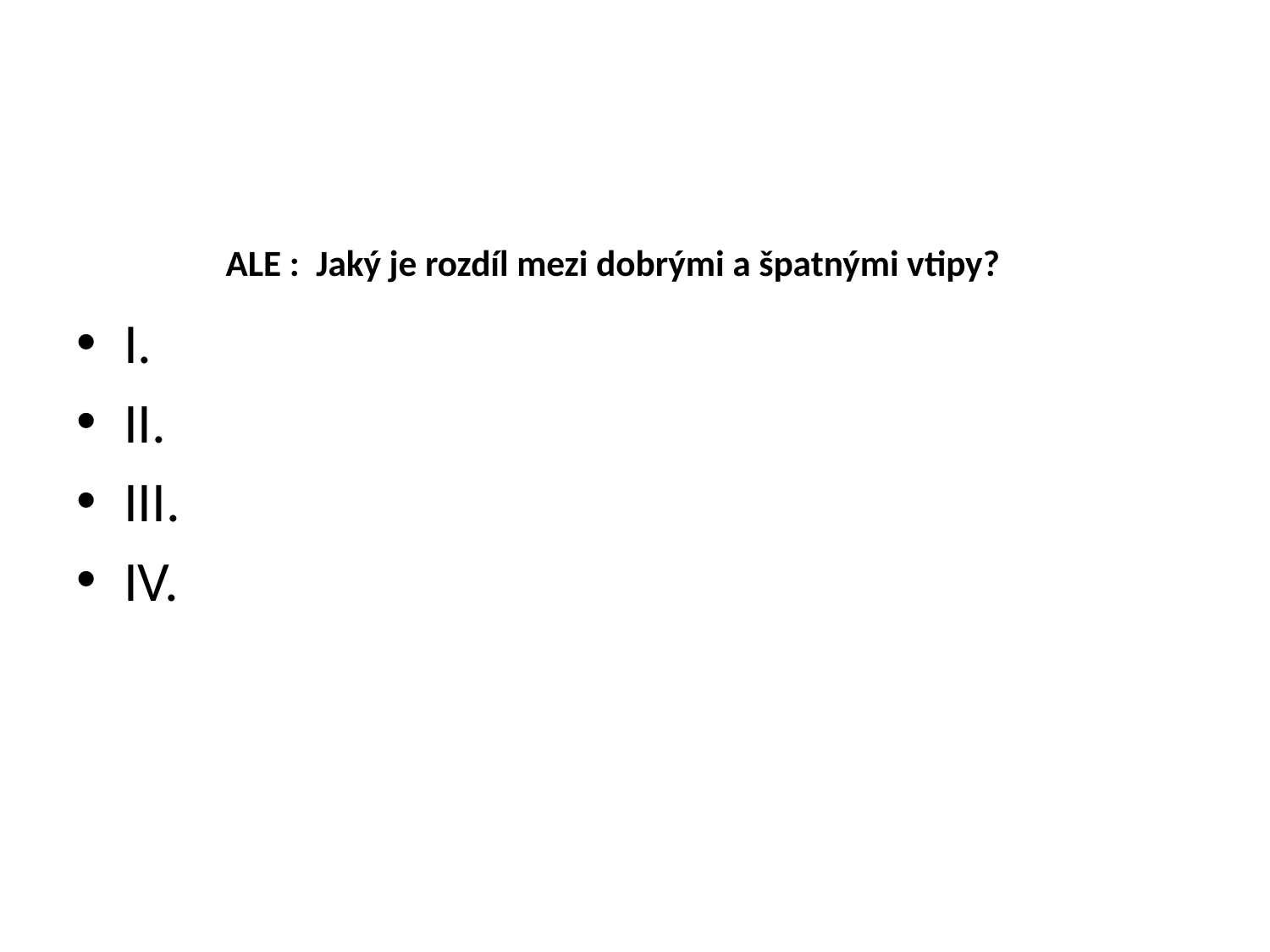

# ALE :  Jaký je rozdíl mezi dobrými a špatnými vtipy?

I.
II.
III.
IV.